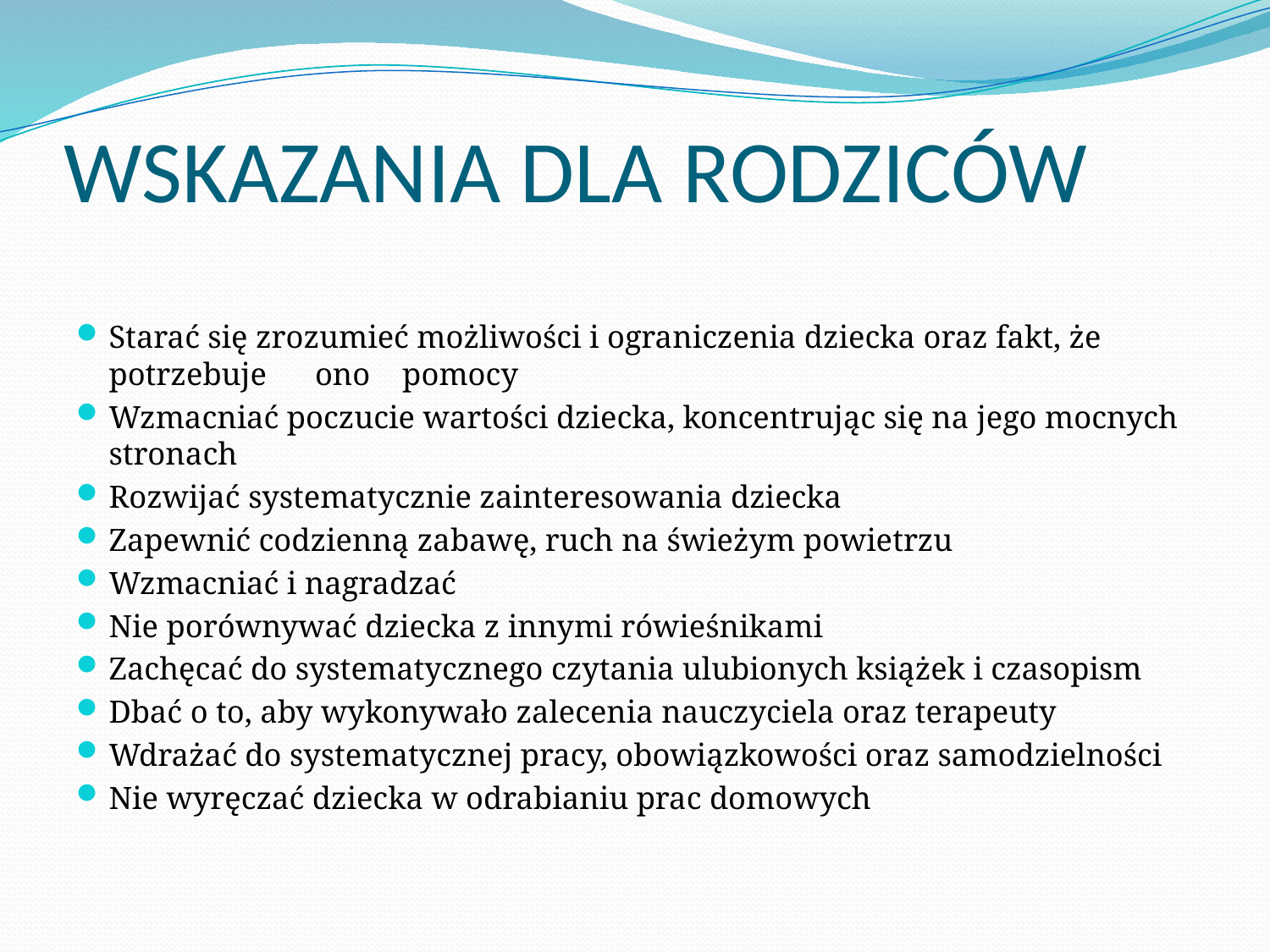

# WSKAZANIA DLA RODZICÓW

Starać się zrozumieć możliwości i ograniczenia dziecka oraz fakt, że potrzebuje      ono    pomocy
Wzmacniać poczucie wartości dziecka, koncentrując się na jego mocnych stronach
Rozwijać systematycznie zainteresowania dziecka
Zapewnić codzienną zabawę, ruch na świeżym powietrzu
Wzmacniać i nagradzać
Nie porównywać dziecka z innymi rówieśnikami
Zachęcać do systematycznego czytania ulubionych książek i czasopism
Dbać o to, aby wykonywało zalecenia nauczyciela oraz terapeuty
Wdrażać do systematycznej pracy, obowiązkowości oraz samodzielności
Nie wyręczać dziecka w odrabianiu prac domowych